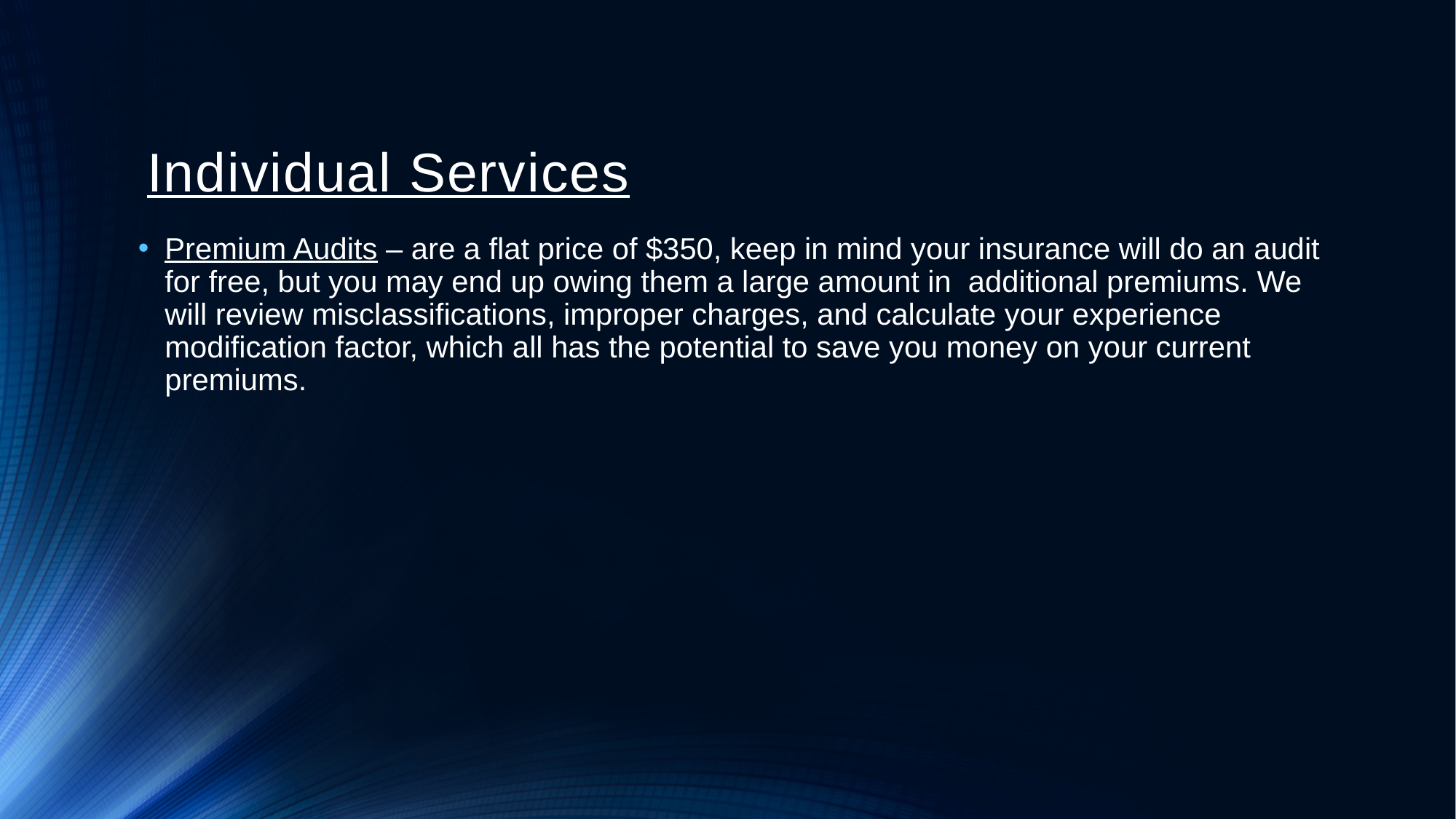

# Individual Services
Premium Audits – are a flat price of $350, keep in mind your insurance will do an audit for free, but you may end up owing them a large amount in  additional premiums. We will review misclassifications, improper charges, and calculate your experience modification factor, which all has the potential to save you money on your current premiums.